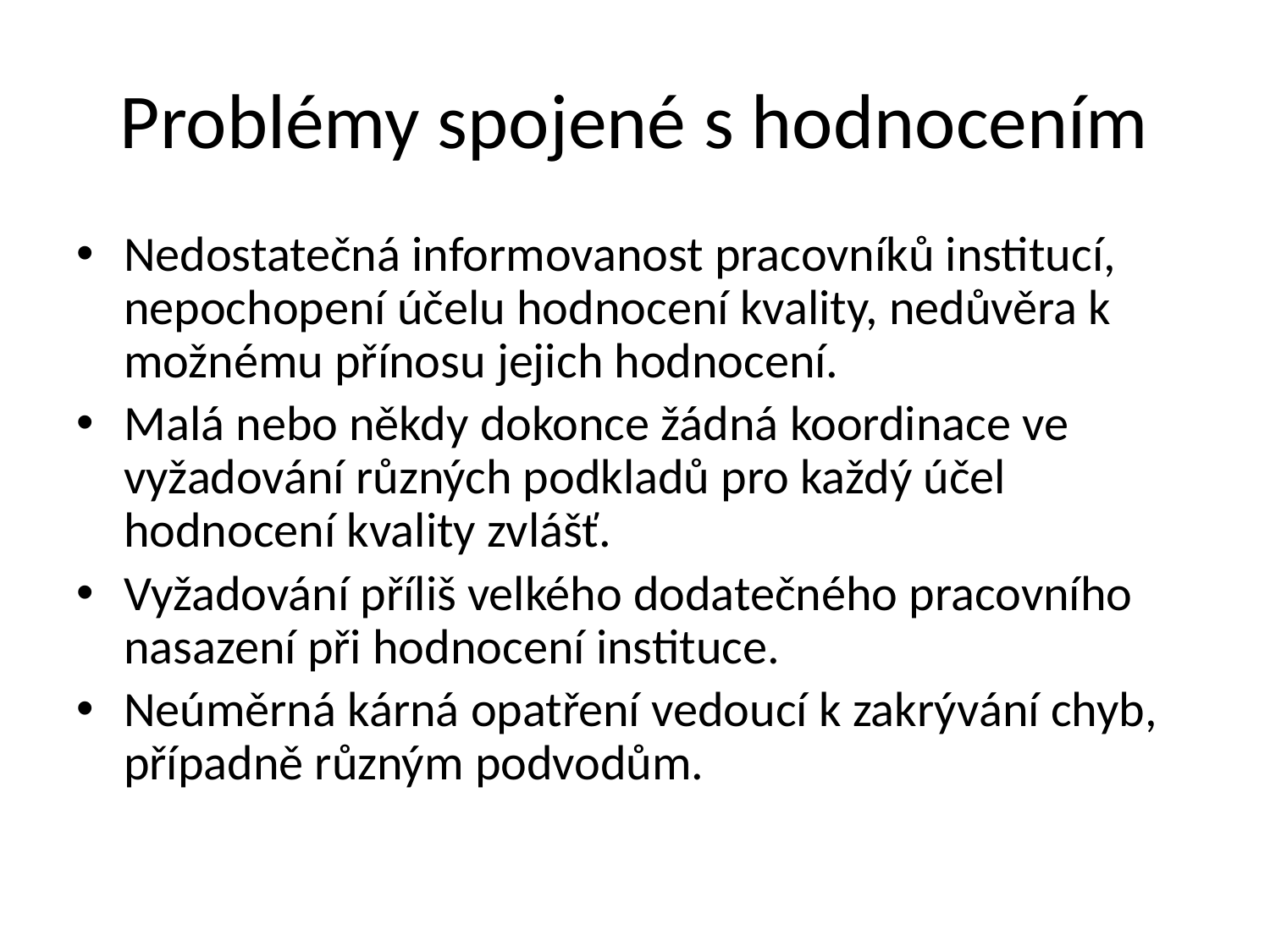

# Problémy spojené s hodnocením
Nedostatečná informovanost pracovníků institucí, nepochopení účelu hodnocení kvality, nedůvěra k možnému přínosu jejich hodnocení.
Malá nebo někdy dokonce žádná koordinace ve vyžadování různých podkladů pro každý účel hodnocení kvality zvlášť.
Vyžadování příliš velkého dodatečného pracovního nasazení při hodnocení instituce.
Neúměrná kárná opatření vedoucí k zakrývání chyb, případně různým podvodům.